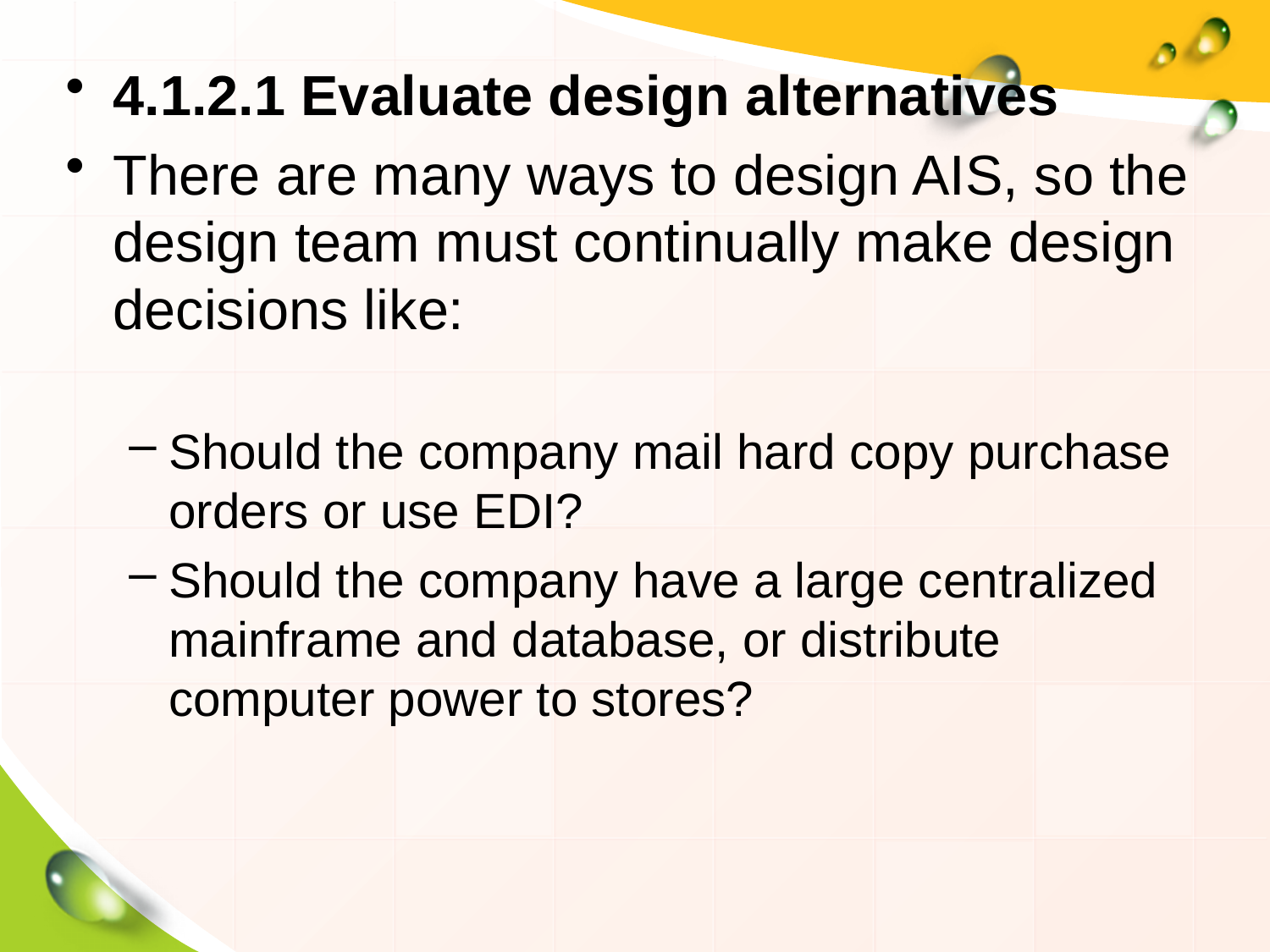

4.1.2.1 Evaluate design alternatives
There are many ways to design AIS, so the design team must continually make design decisions like:

Should the company mail hard copy purchase orders or use EDI?
Should the company have a large centralized mainframe and database, or distribute computer power to stores?